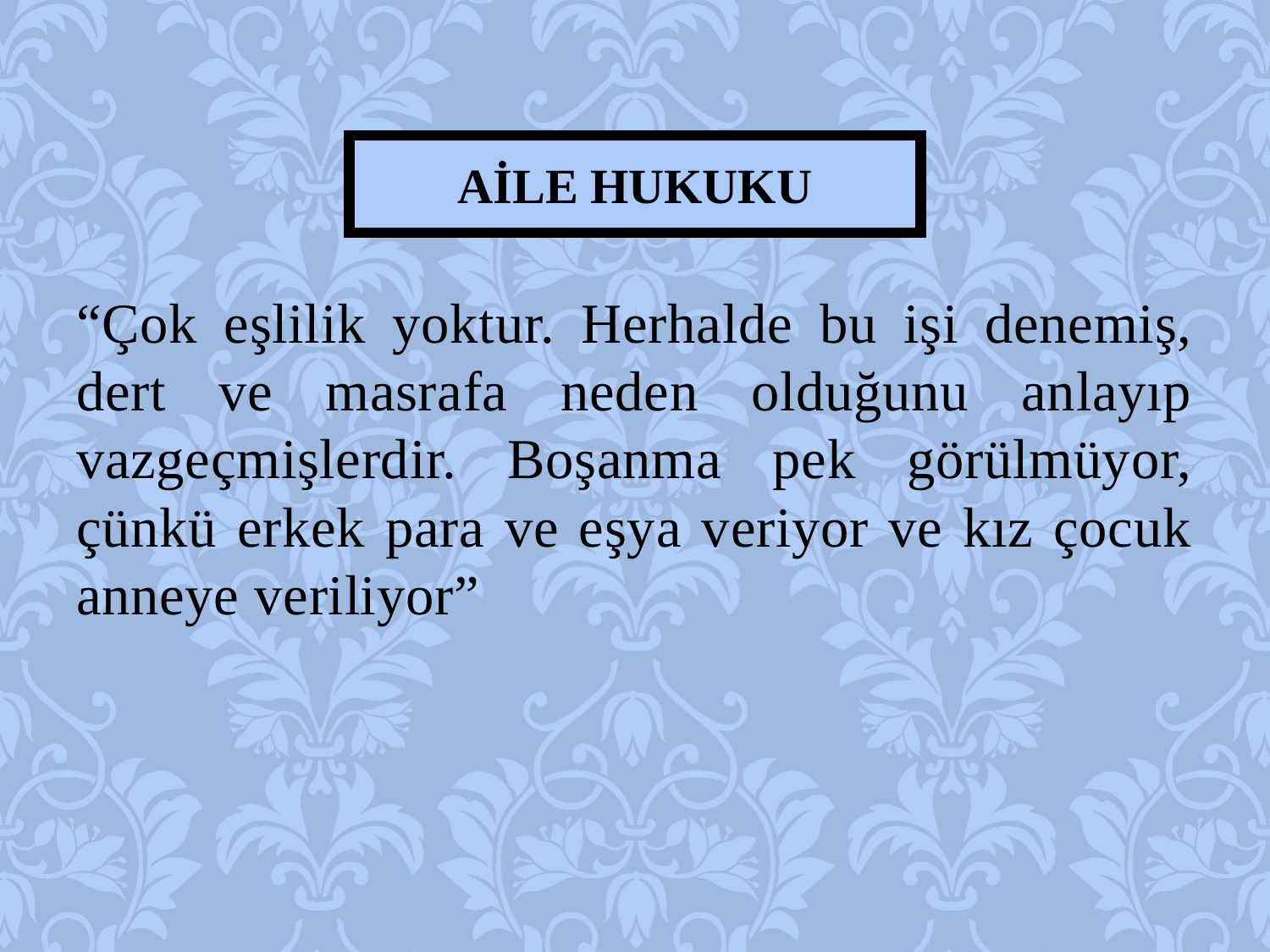

# Aile hukuku
“Çok eşlilik yoktur. Herhalde bu işi denemiş, dert ve masrafa neden olduğunu anlayıp vazgeçmişlerdir. Boşanma pek görülmüyor, çünkü erkek para ve eşya veriyor ve kız çocuk anneye veriliyor”